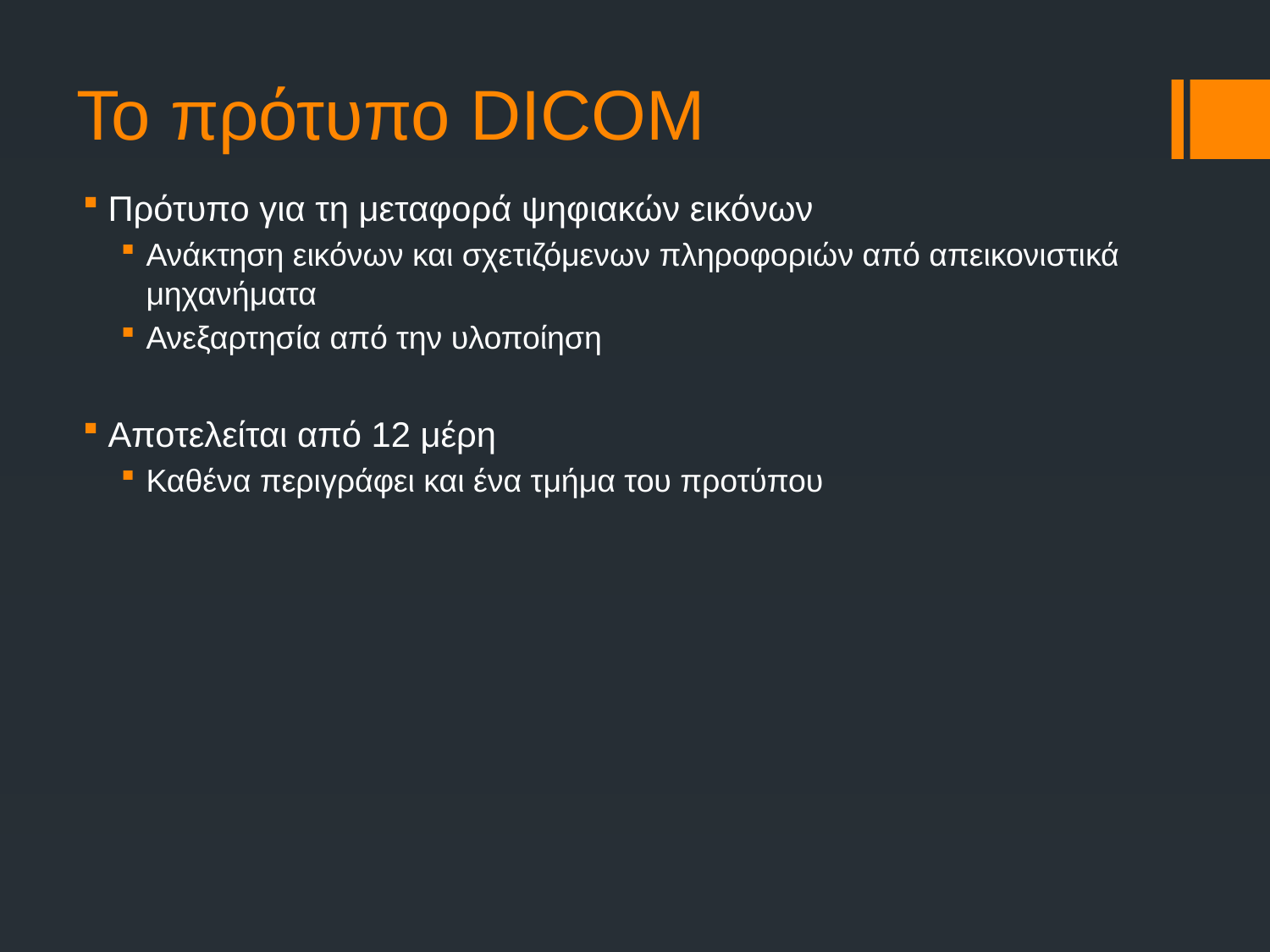

# Το πρότυπο DICOM
Πρότυπο για τη μεταφορά ψηφιακών εικόνων
Ανάκτηση εικόνων και σχετιζόμενων πληροφοριών από απεικονιστικά μηχανήματα
Ανεξαρτησία από την υλοποίηση

Αποτελείται από 12 μέρη
Καθένα περιγράφει και ένα τμήμα του προτύπου